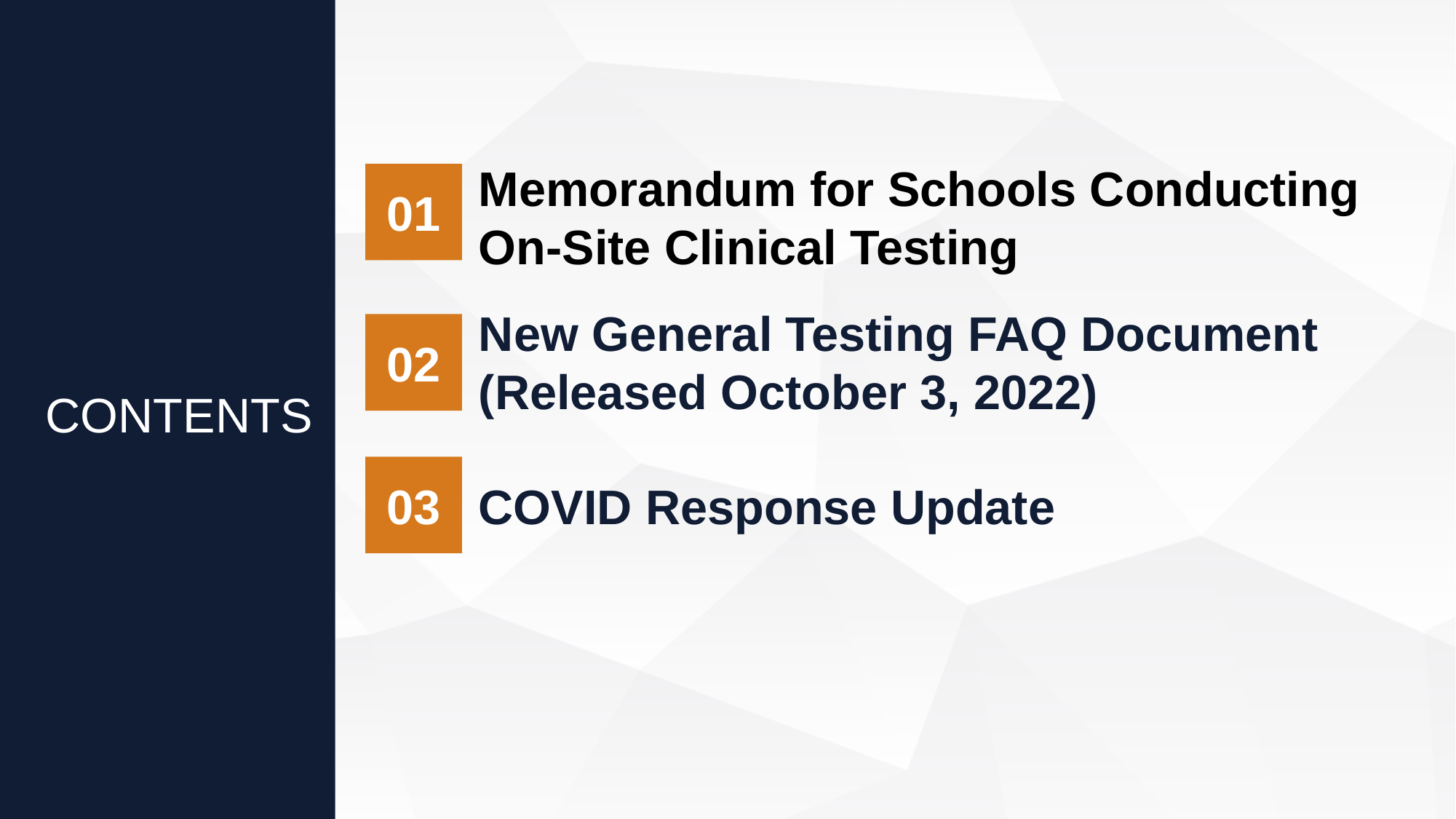

01
New General Testing FAQ Document
(Released October 3, 2022)
Memorandum for Schools Conducting On-Site Clinical Testing
02
CONTENTS
03
COVID Response Update